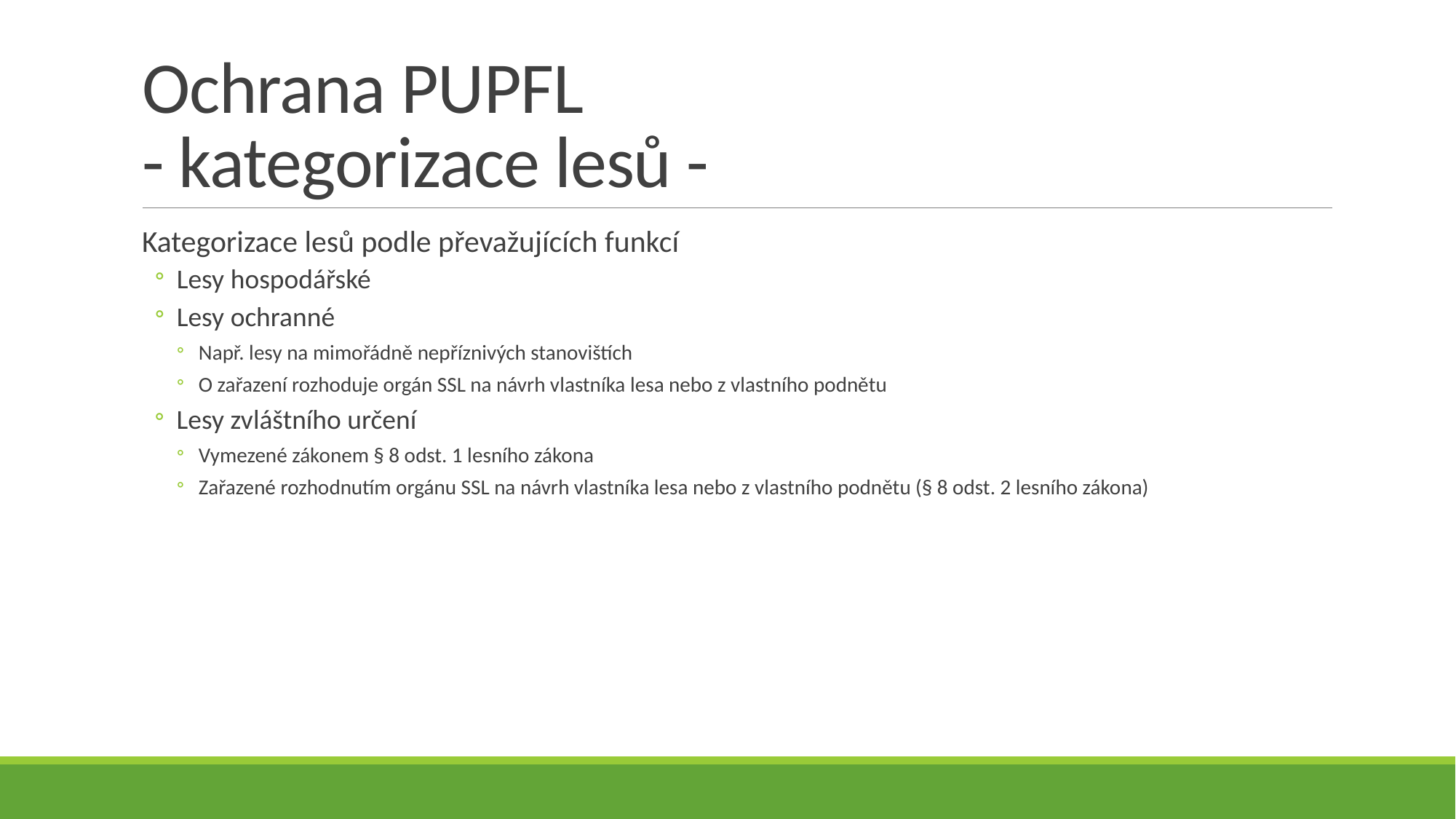

# Ochrana PUPFL - kategorizace lesů -
Kategorizace lesů podle převažujících funkcí
Lesy hospodářské
Lesy ochranné
Např. lesy na mimořádně nepříznivých stanovištích
O zařazení rozhoduje orgán SSL na návrh vlastníka lesa nebo z vlastního podnětu
Lesy zvláštního určení
Vymezené zákonem § 8 odst. 1 lesního zákona
Zařazené rozhodnutím orgánu SSL na návrh vlastníka lesa nebo z vlastního podnětu (§ 8 odst. 2 lesního zákona)